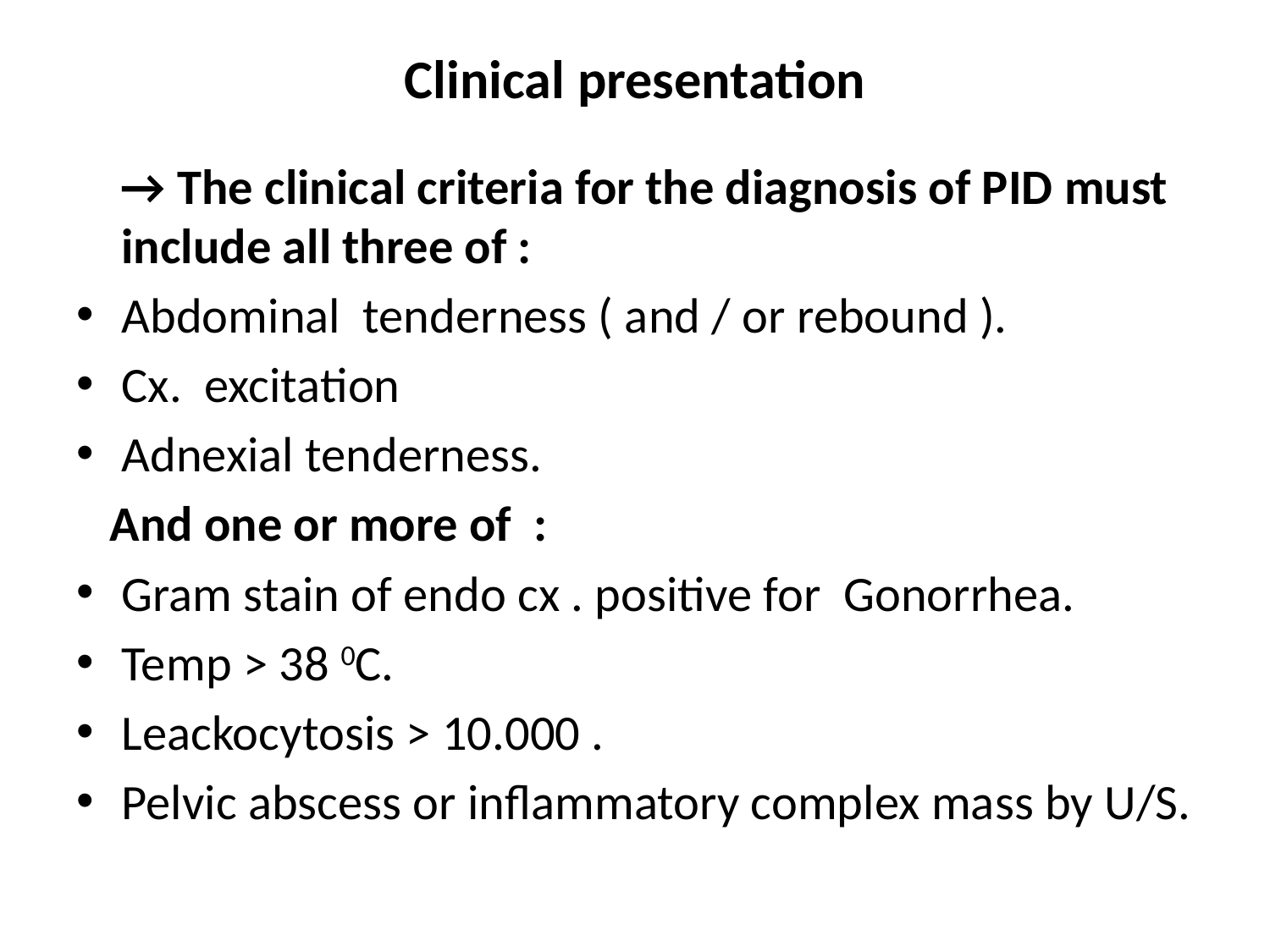

# Clinical presentation
    → The clinical criteria for the diagnosis of PID must include all three of :
Abdominal  tenderness ( and / or rebound ).
Cx.  excitation
Adnexial tenderness.
   And one or more of  :
Gram stain of endo cx . positive for  Gonorrhea.
Temp > 38 0C.
Leackocytosis > 10.000 .
Pelvic abscess or inflammatory complex mass by U/S.